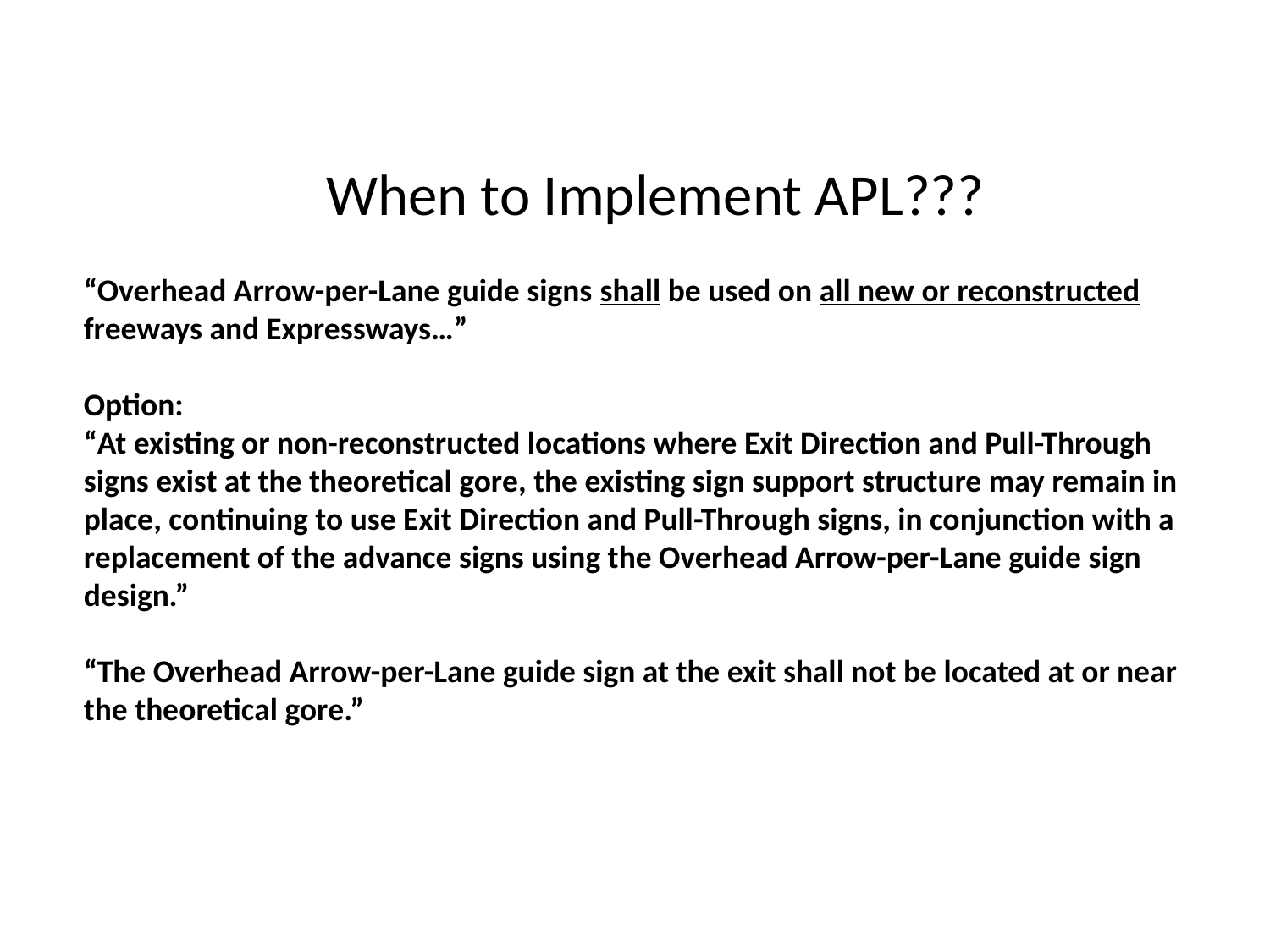

When to Implement APL???
“Overhead Arrow-per-Lane guide signs shall be used on all new or reconstructed freeways and Expressways…”

Option:
“At existing or non-reconstructed locations where Exit Direction and Pull-Through signs exist at the theoretical gore, the existing sign support structure may remain in place, continuing to use Exit Direction and Pull-Through signs, in conjunction with a replacement of the advance signs using the Overhead Arrow-per-Lane guide sign design.”

“The Overhead Arrow-per-Lane guide sign at the exit shall not be located at or near the theoretical gore.”